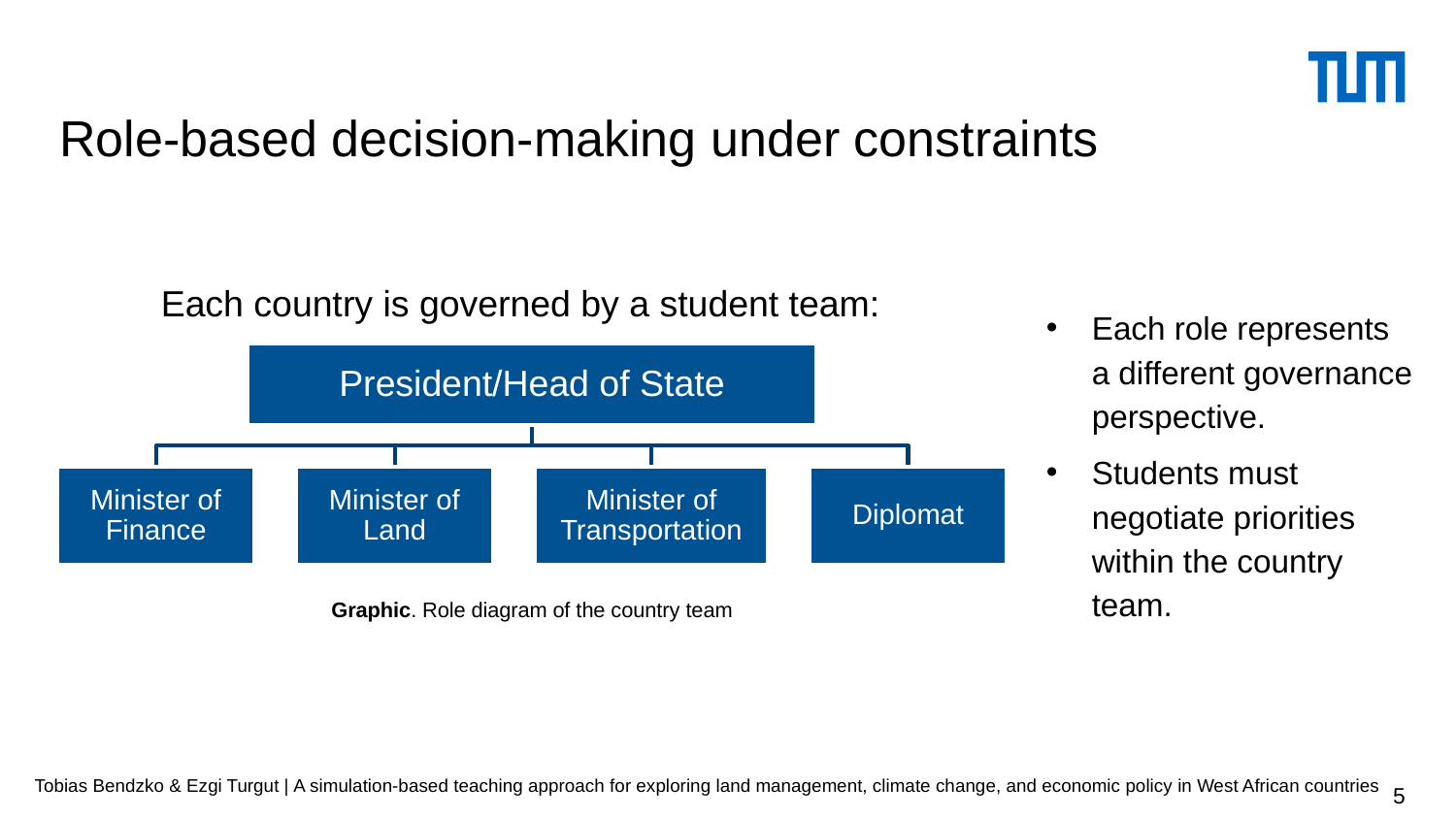

Role-based decision-making under constraints
Each country is governed by a student team:
Each role represents a different governance perspective.
Students must negotiate priorities within the country team.
President/Head of State
Minister of Finance
Minister of Land
Minister of Transportation
Diplomat
Graphic. Role diagram of the country team
Tobias Bendzko & Ezgi Turgut | A simulation-based teaching approach for exploring land management, climate change, and economic policy in West African countries
5